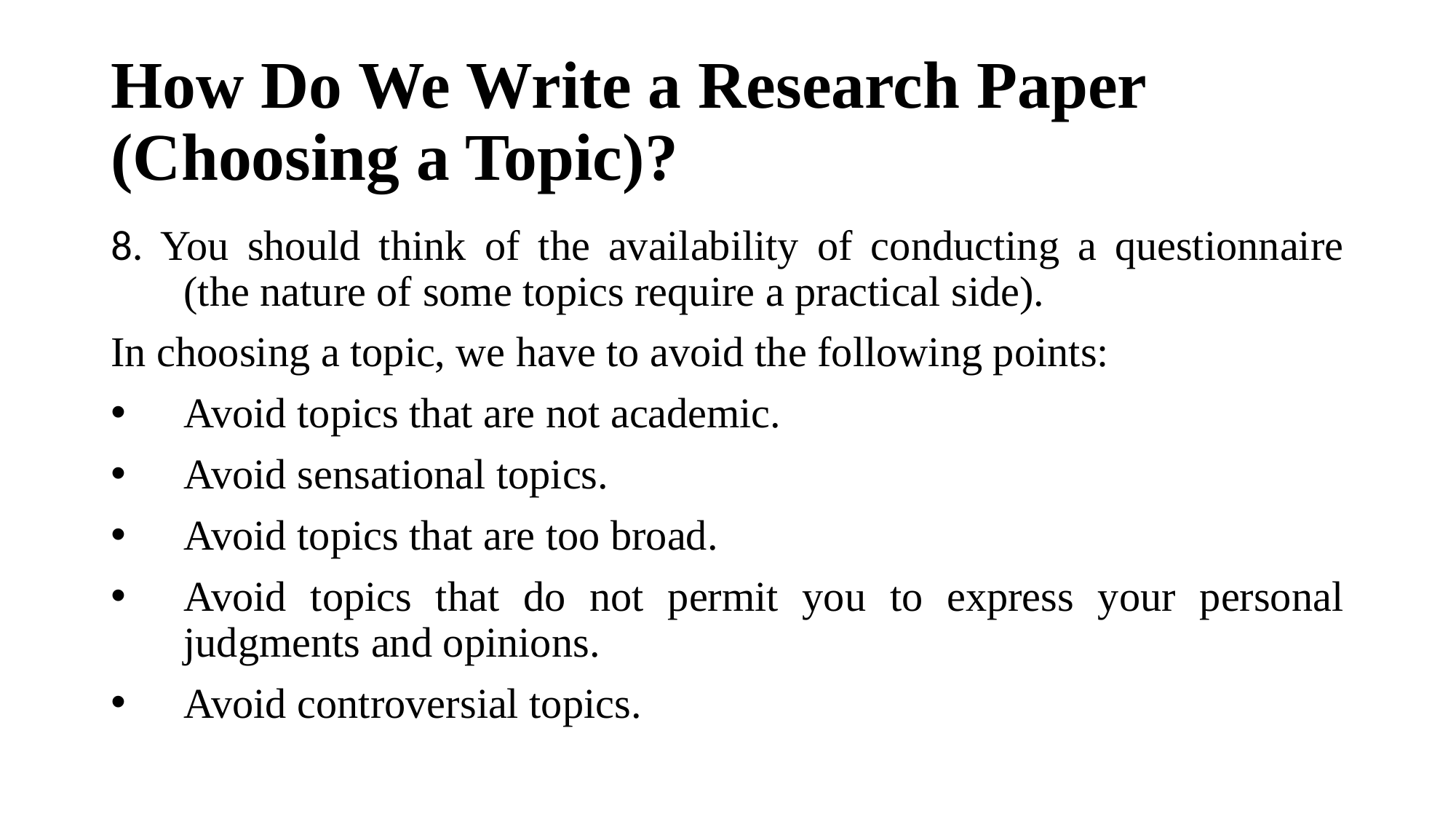

# How Do We Write a Research Paper (Choosing a Topic)?
8. You should think of the availability of conducting a questionnaire (the nature of some topics require a practical side).
In choosing a topic, we have to avoid the following points:
Avoid topics that are not academic.
Avoid sensational topics.
Avoid topics that are too broad.
Avoid topics that do not permit you to express your personal judgments and opinions.
Avoid controversial topics.